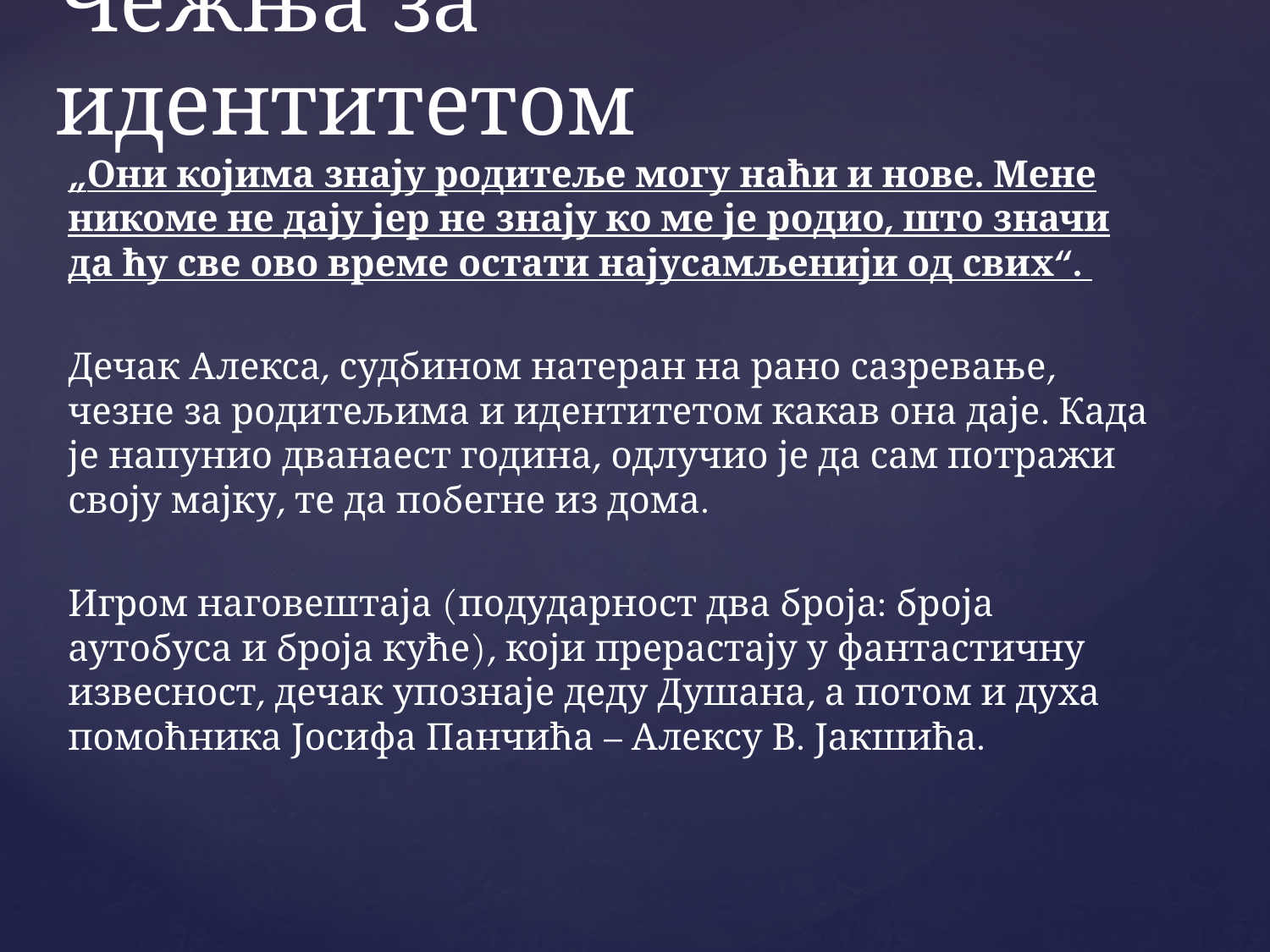

# Чежња за идентитетом
„Они којима знају родитеље могу наћи и нове. Мене никоме не дају јер не знају ко ме је родио, што значи да ћу све ово време остати најусамљенији од свих“.

Дечак Алекса, судбином натеран на рано сазревање, чезне за родитељима и идентитетом какав она даје. Када је напунио дванаест година, одлучио је да сам потражи своју мајку, те да побегне из дома.

Игром наговештаја (подударност два броја: броја аутобуса и броја куће), који прерастају у фантастичну извесност, дечак упознаје деду Душана, а потом и духа помоћника Јосифа Панчића – Алексу В. Јакшића.